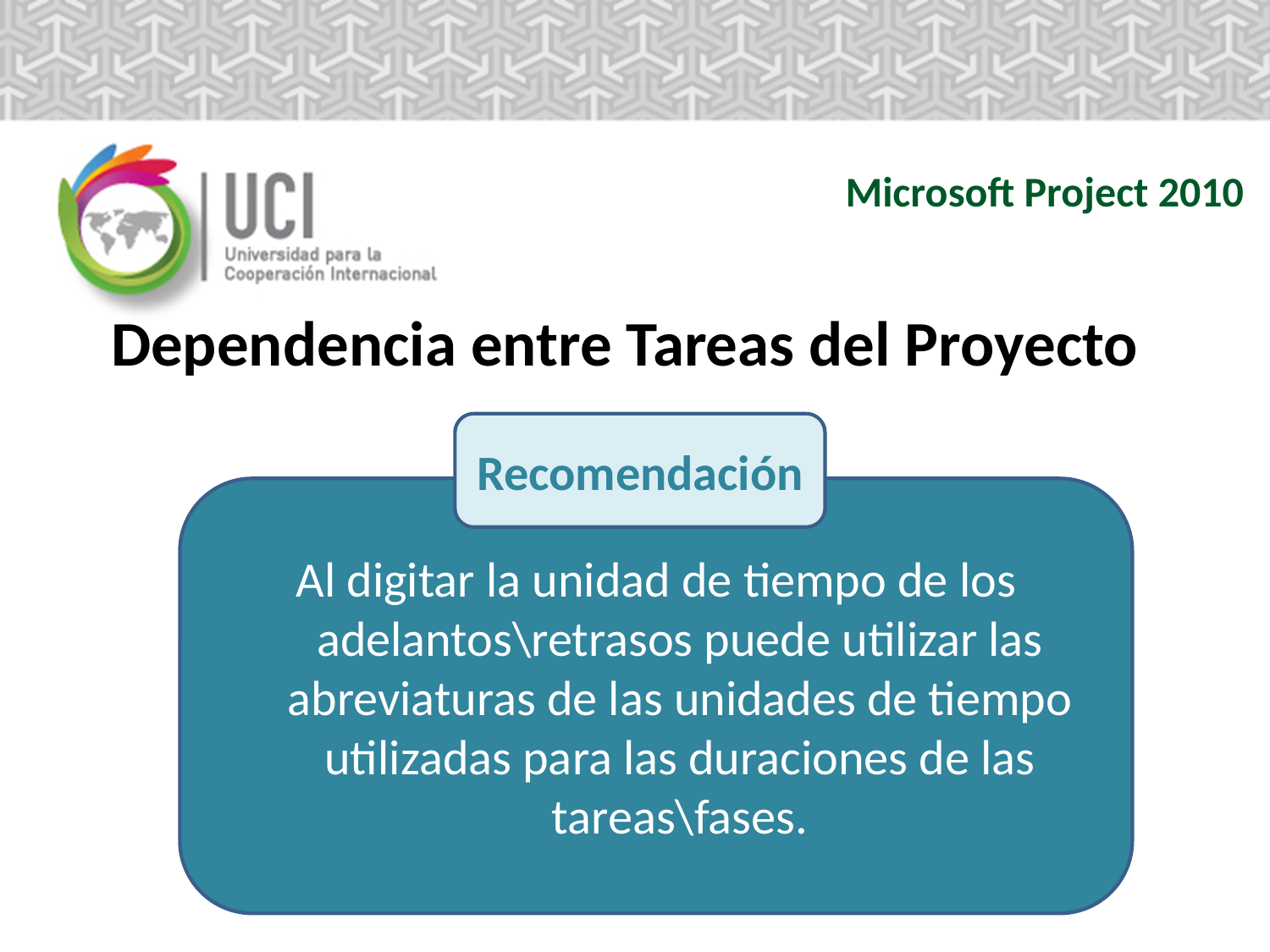

Microsoft Project 2010
	Dependencia entre Tareas del Proyecto
Recomendación
Al digitar la unidad de tiempo de los adelantos\retrasos puede utilizar las abreviaturas de las unidades de tiempo utilizadas para las duraciones de las tareas\fases.